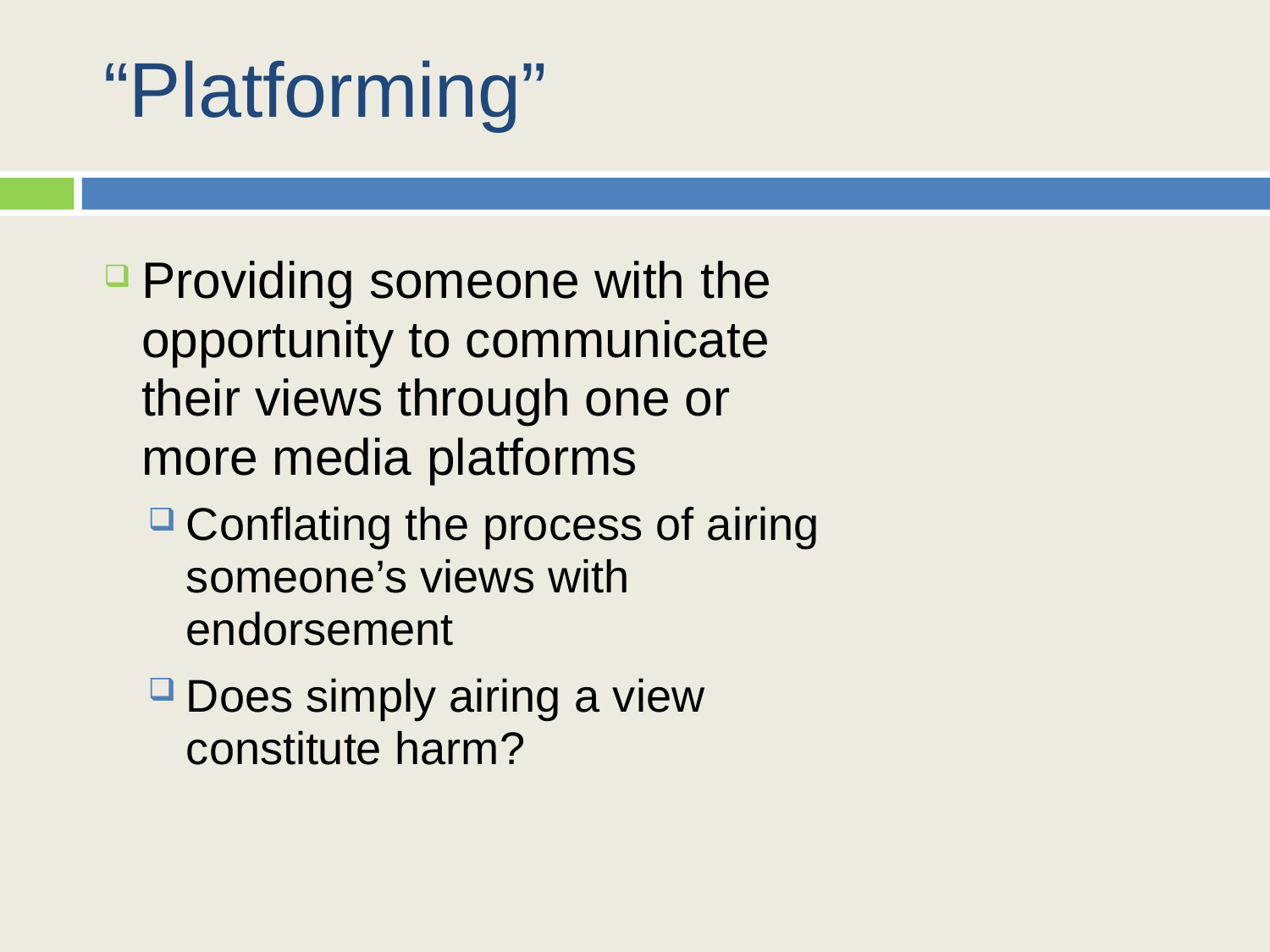

# “Platforming”
Providing someone with the  opportunity to communicate  their views through one or  more media platforms
Conflating the process of airing  someone’s views with  endorsement
Does simply airing a view  constitute harm?